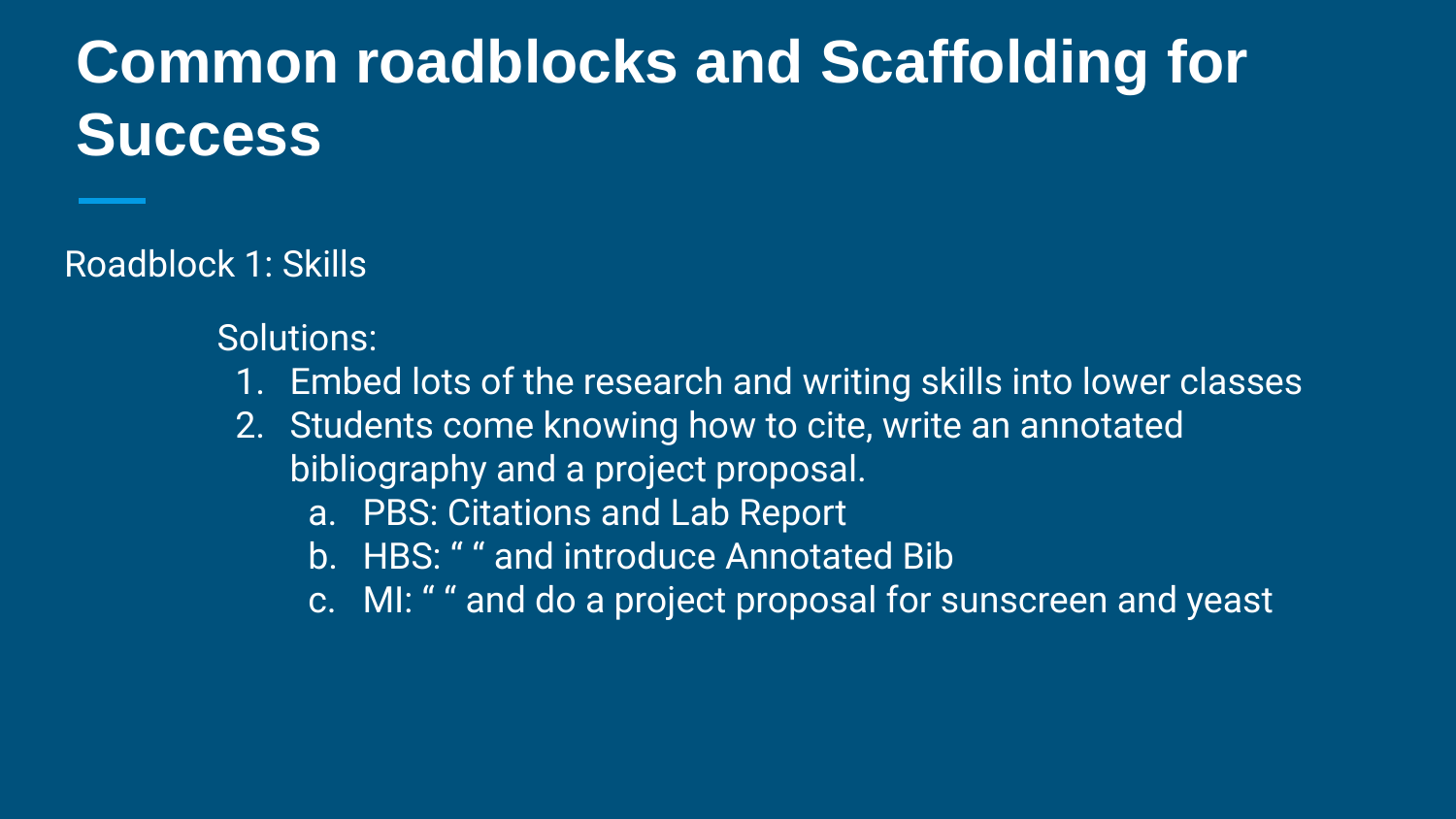

# Common roadblocks and Scaffolding for Success
Roadblock 1: Skills

Solutions:
Embed lots of the research and writing skills into lower classes
Students come knowing how to cite, write an annotated bibliography and a project proposal.
PBS: Citations and Lab Report
HBS: “ “ and introduce Annotated Bib
MI: “ “ and do a project proposal for sunscreen and yeast